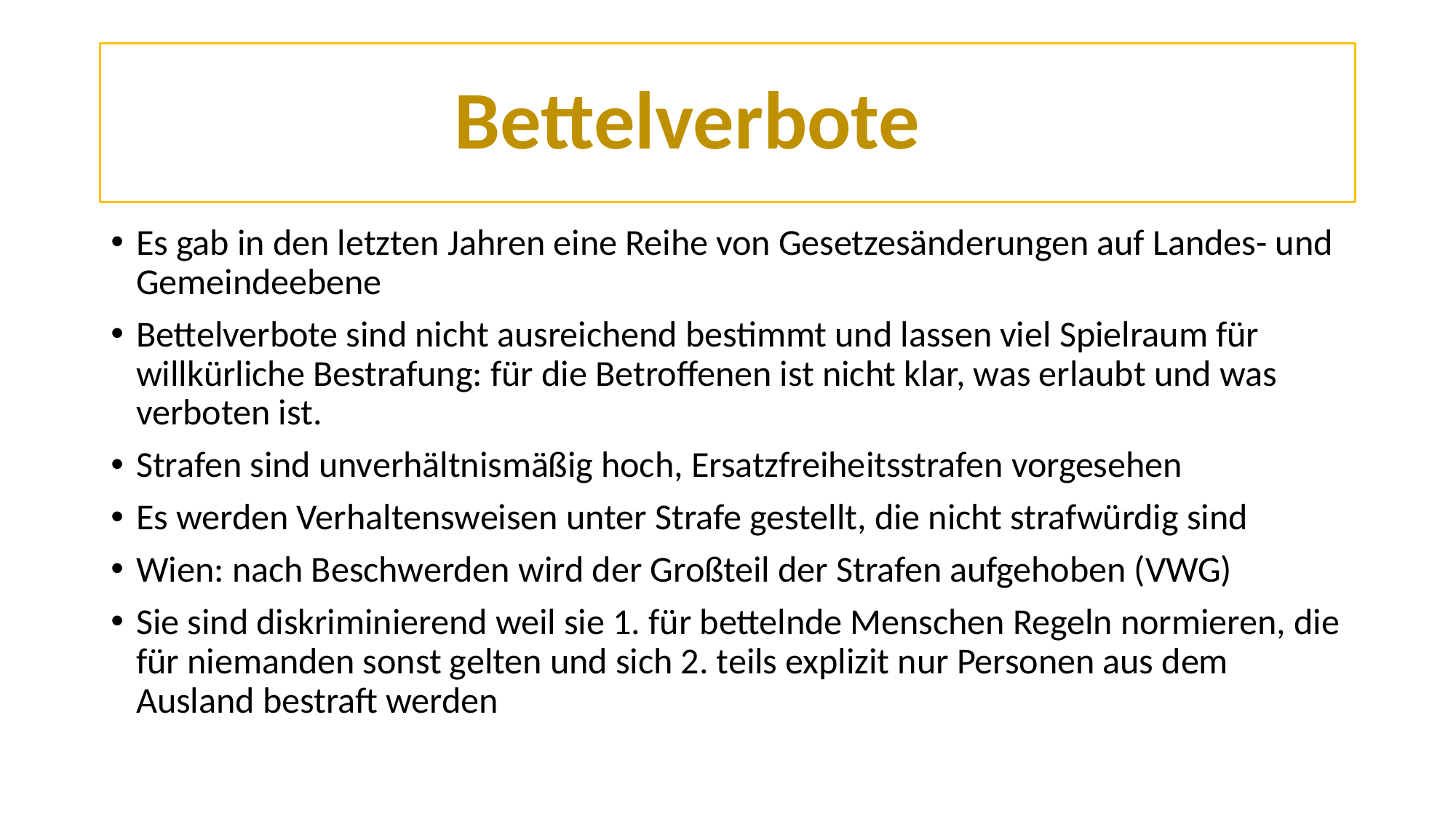

# Bettelverbote
Es gab in den letzten Jahren eine Reihe von Gesetzesänderungen auf Landes- und Gemeindeebene
Bettelverbote sind nicht ausreichend bestimmt und lassen viel Spielraum für willkürliche Bestrafung: für die Betroffenen ist nicht klar, was erlaubt und was verboten ist.
Strafen sind unverhältnismäßig hoch, Ersatzfreiheitsstrafen vorgesehen
Es werden Verhaltensweisen unter Strafe gestellt, die nicht strafwürdig sind
Wien: nach Beschwerden wird der Großteil der Strafen aufgehoben (VWG)
Sie sind diskriminierend weil sie 1. für bettelnde Menschen Regeln normieren, die für niemanden sonst gelten und sich 2. teils explizit nur Personen aus dem Ausland bestraft werden